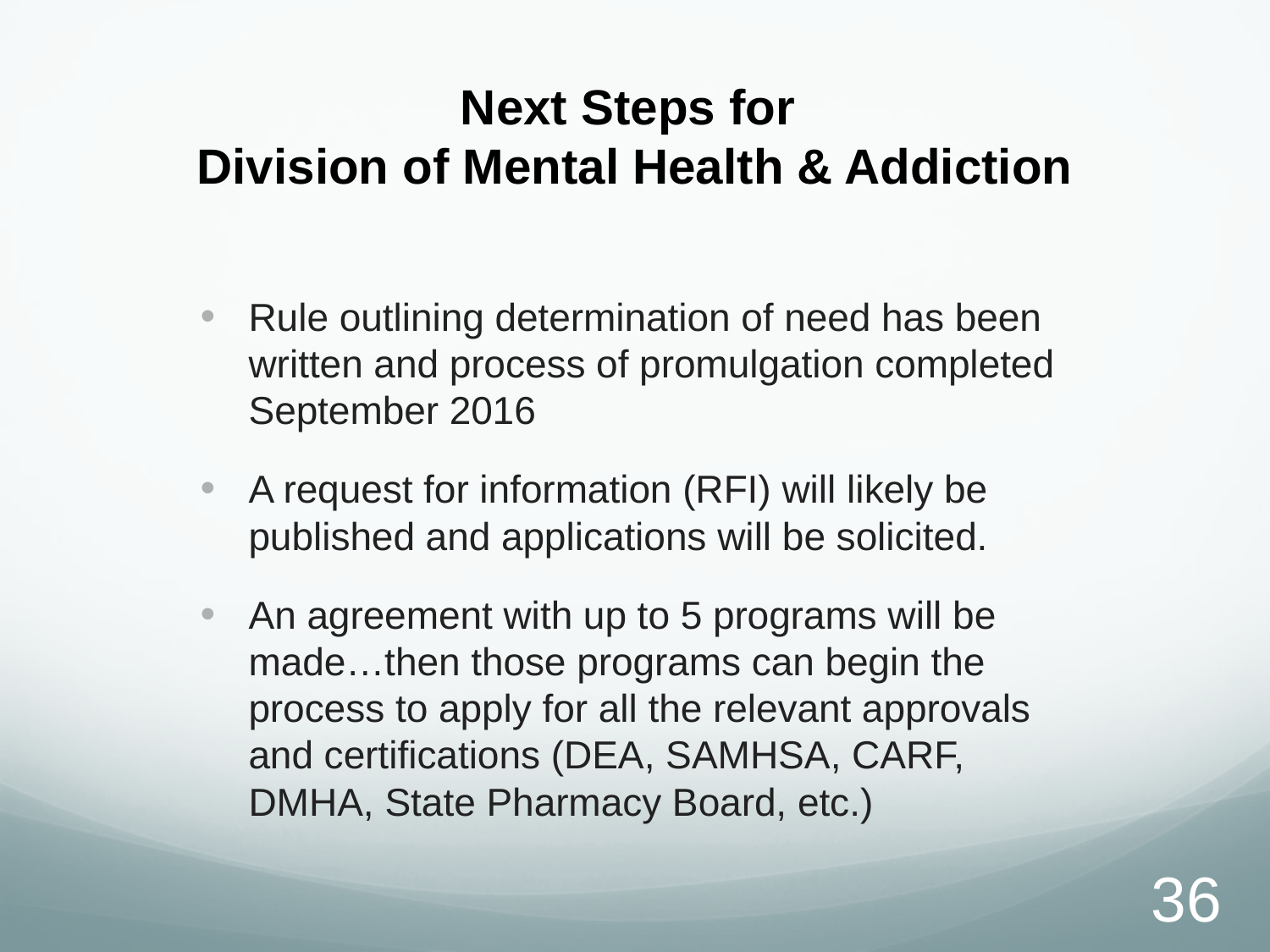

# Next Steps for Division of Mental Health & Addiction
Rule outlining determination of need has been  written and process of promulgation completed September 2016
A request for information (RFI) will likely be published and applications will be solicited.
An agreement with up to 5 programs will be made…then those programs can begin the process to apply for all the relevant approvals and certifications (DEA, SAMHSA, CARF, DMHA, State Pharmacy Board, etc.)

36